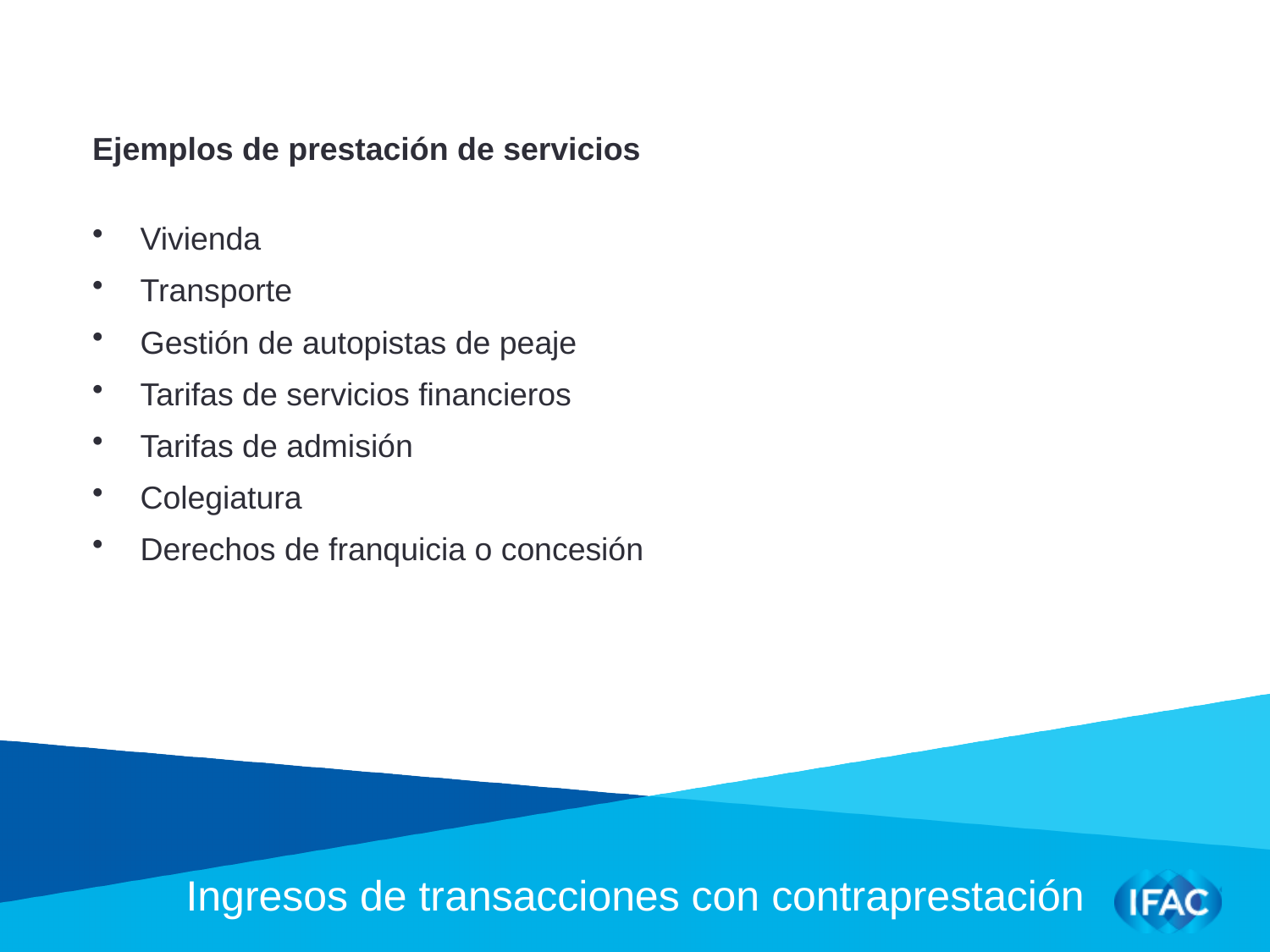

Ejemplos de prestación de servicios

Vivienda
Transporte
Gestión de autopistas de peaje
Tarifas de servicios financieros
Tarifas de admisión
Colegiatura
Derechos de franquicia o concesión

Ingresos de transacciones con contraprestación